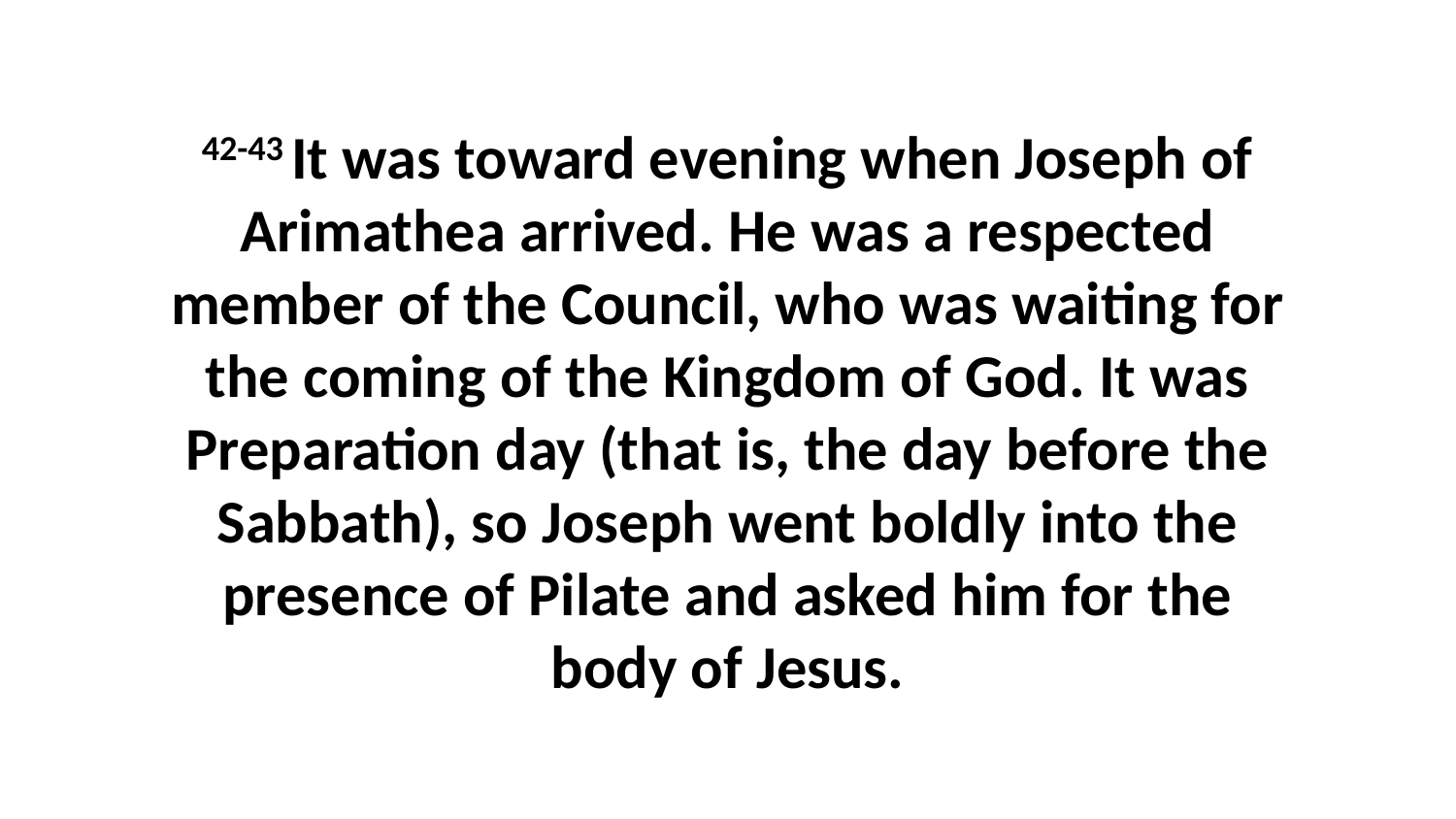

42-43 It was toward evening when Joseph of Arimathea arrived. He was a respected member of the Council, who was waiting for the coming of the Kingdom of God. It was Preparation day (that is, the day before the Sabbath), so Joseph went boldly into the presence of Pilate and asked him for the body of Jesus.